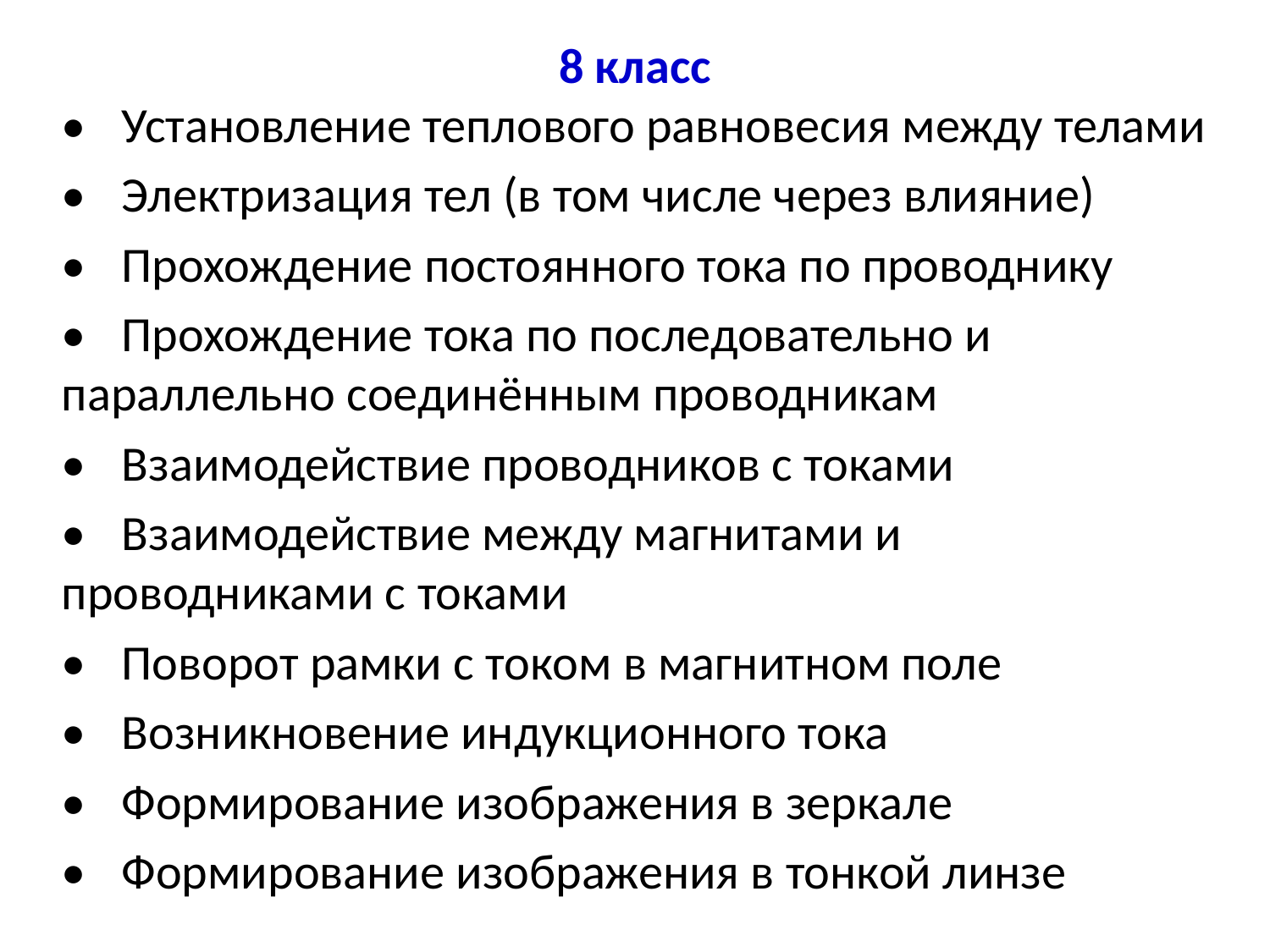

8 класс
•	Установление теплового равновесия между телами
•	Электризация тел (в том числе через влияние)
•	Прохождение постоянного тока по проводнику
•	Прохождение тока по последовательно и параллельно соединённым проводникам
•	Взаимодействие проводников с токами
•	Взаимодействие между магнитами и проводниками с токами
•	Поворот рамки с током в магнитном поле
•	Возникновение индукционного тока
•	Формирование изображения в зеркале
•	Формирование изображения в тонкой линзе